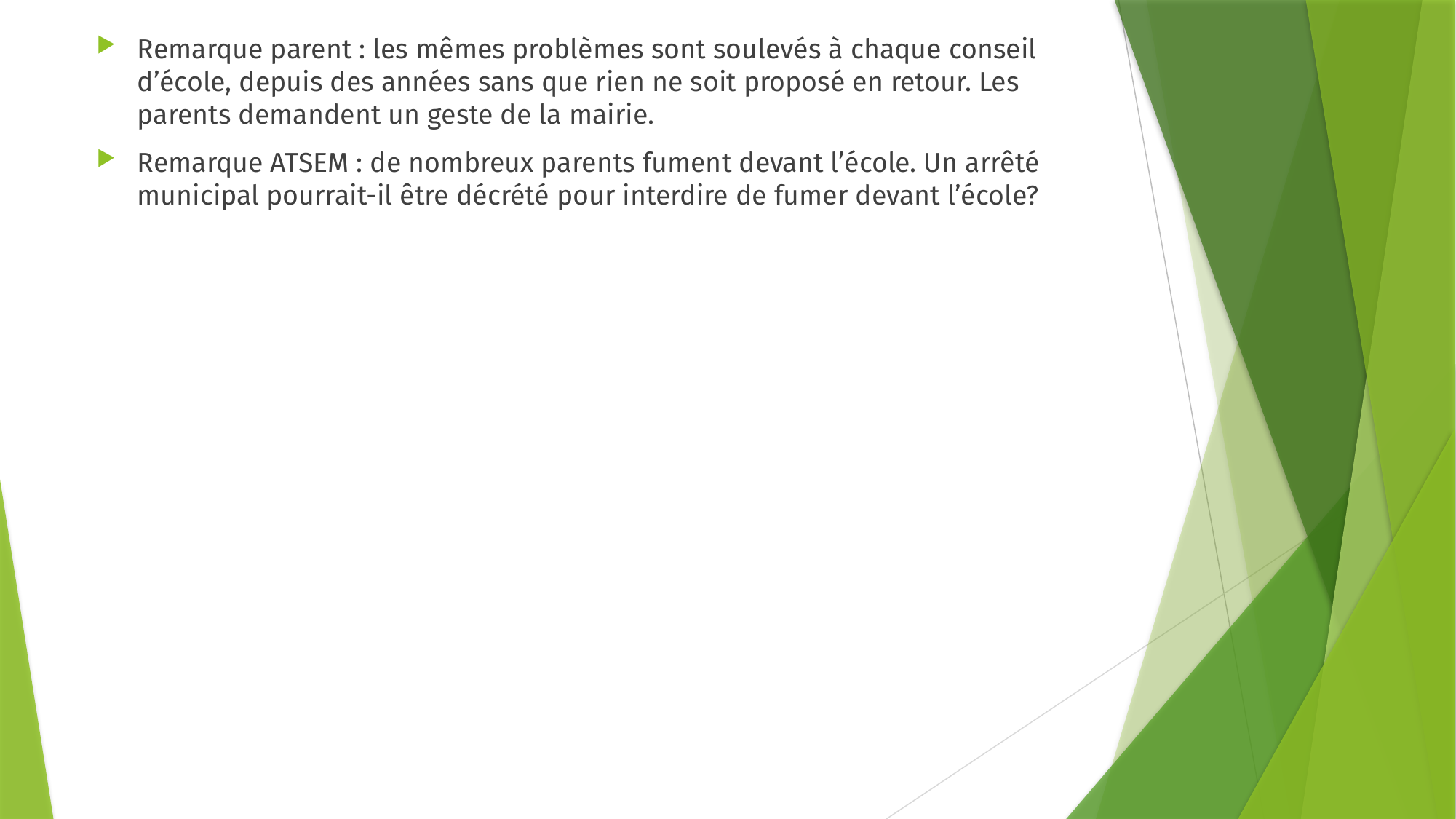

Remarque parent : les mêmes problèmes sont soulevés à chaque conseil d’école, depuis des années sans que rien ne soit proposé en retour. Les parents demandent un geste de la mairie.
Remarque ATSEM : de nombreux parents fument devant l’école. Un arrêté municipal pourrait-il être décrété pour interdire de fumer devant l’école?